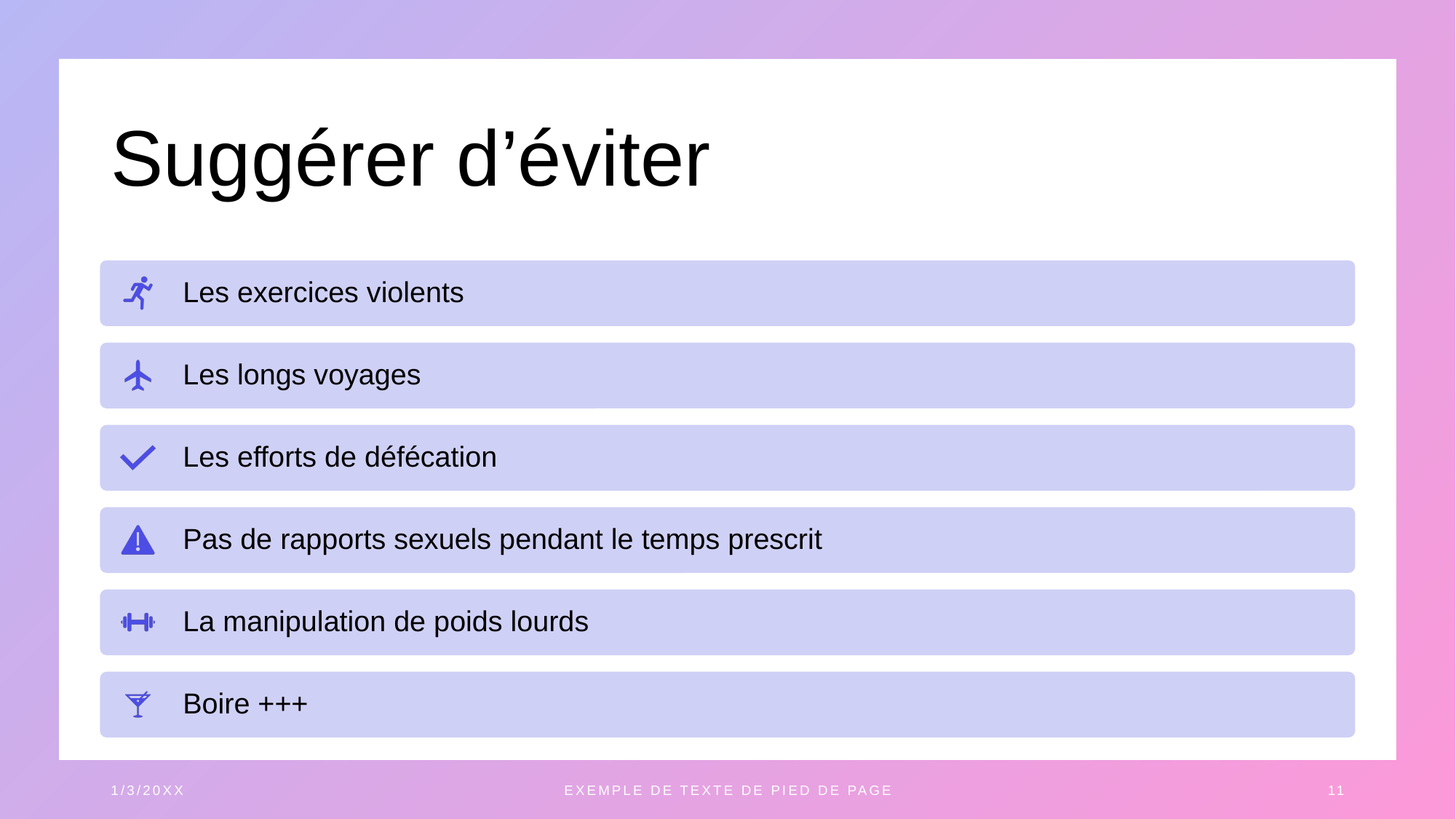

# Suggérer d’éviter
Les exercices violents
Les longs voyages
Les efforts de défécation
Pas de rapports sexuels pendant le temps prescrit
La manipulation de poids lourds
Boire +++
1/3/20XX
EXEMPLE DE TEXTE DE PIED DE PAGE
11